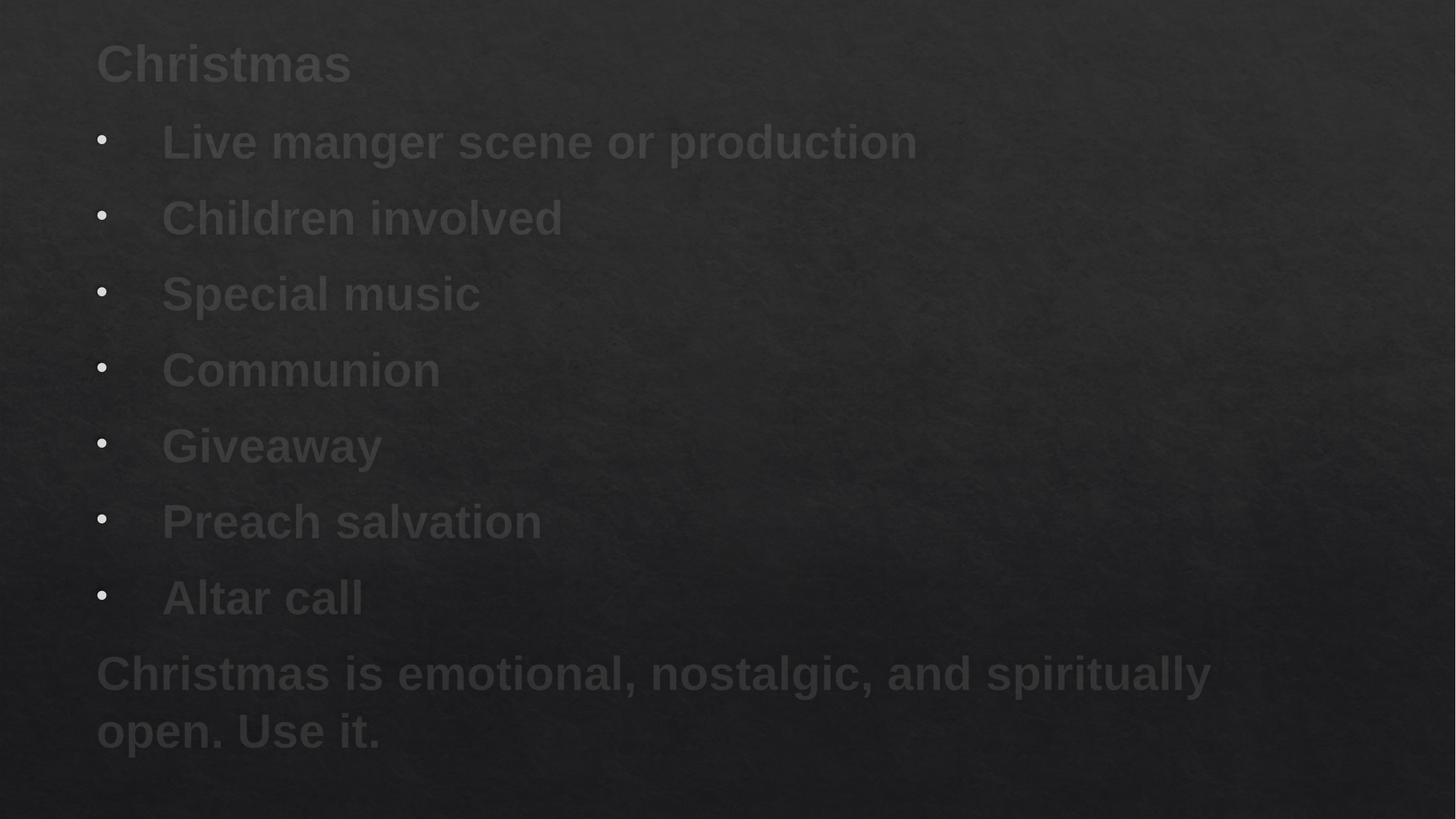

Christmas
Live manger scene or production
Children involved
Special music
Communion
Giveaway
Preach salvation
Altar call
Christmas is emotional, nostalgic, and spiritually open. Use it.